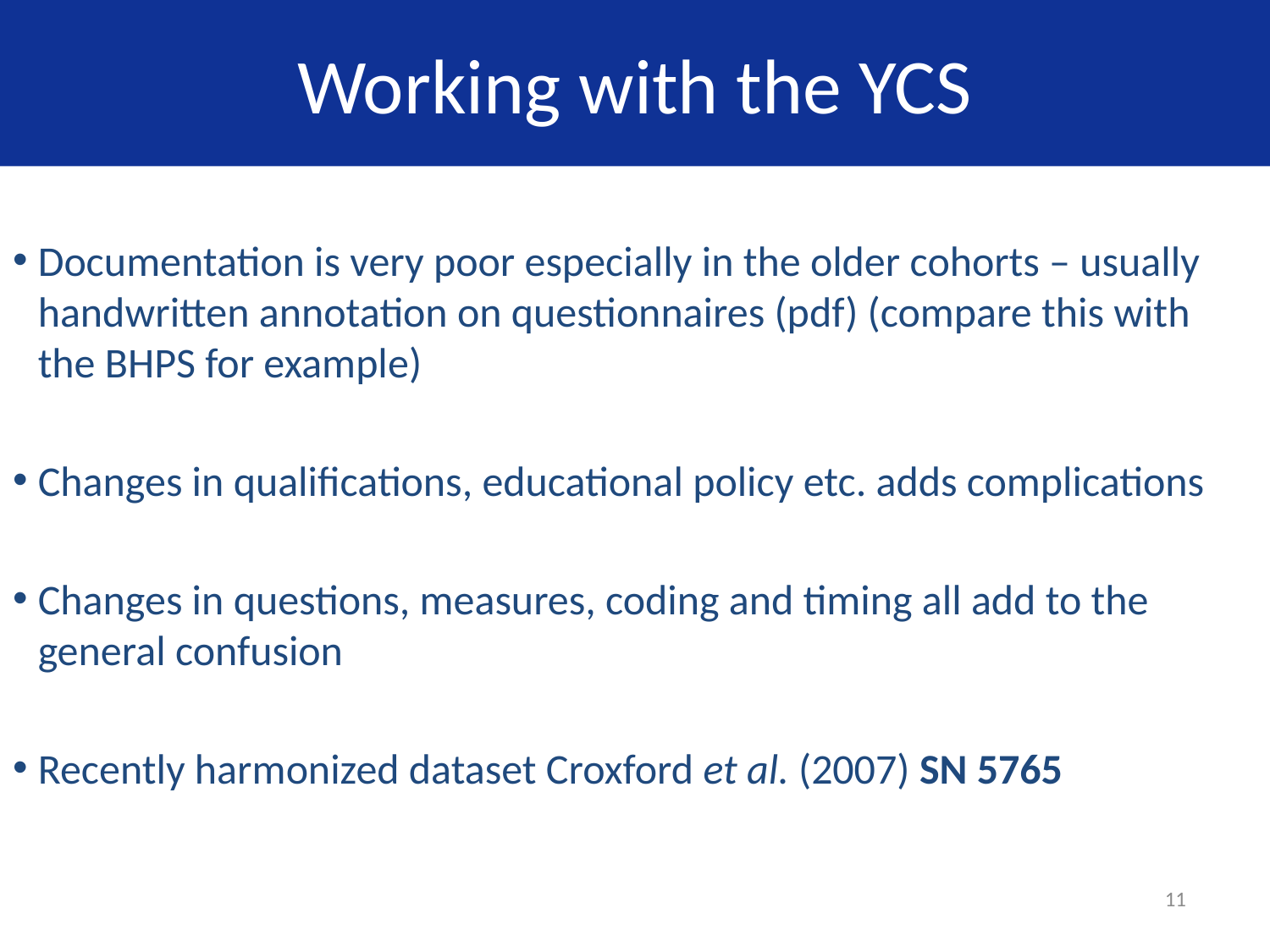

# Working with the YCS

Documentation is very poor especially in the older cohorts – usually handwritten annotation on questionnaires (pdf) (compare this with the BHPS for example)

Changes in qualifications, educational policy etc. adds complications

Changes in questions, measures, coding and timing all add to the general confusion

Recently harmonized dataset Croxford et al. (2007) SN 5765
11